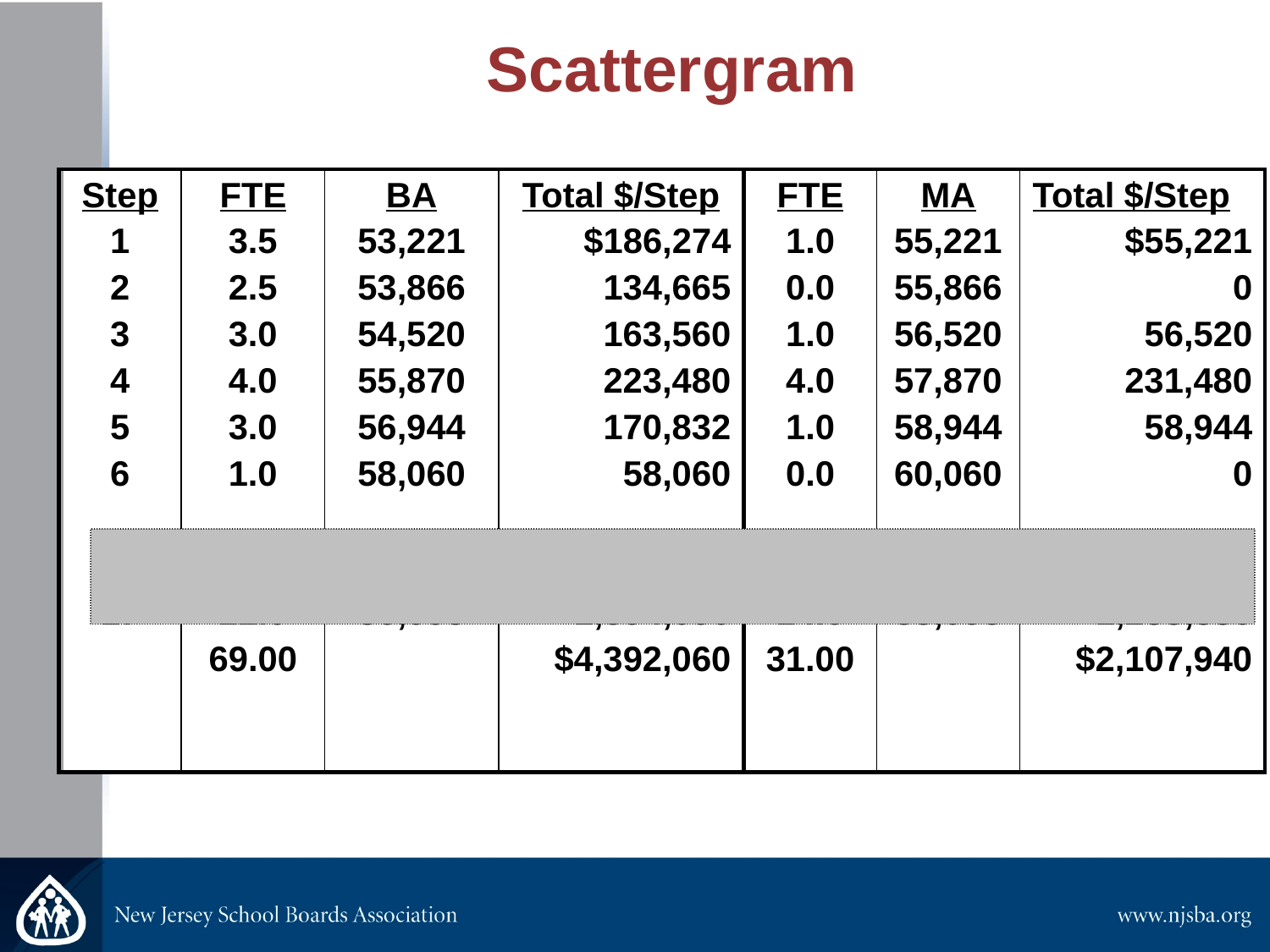

# Scattergram
| Step 1 2 3 4 5 6 17 | FTE 3.5 2.5 3.0 4.0 3.0 1.0 22.0 69.00 | BA 53,221 53,866 54,520 55,870 56,944 58,060 86,095 | Total $/Step $186,274 134,665 163,560 223,480 170,832 58,060 1,894,090 $4,392,060 | FTE 1.0 0.0 1.0 4.0 1.0 0.0 14.0 31.00 | MA 55,221 55,866 56,520 57,870 58,944 60,060 88,095 | Total $/Step $55,221 0 56,520 231,480 58,944 0 1,233,330 $2,107,940 |
| --- | --- | --- | --- | --- | --- | --- |